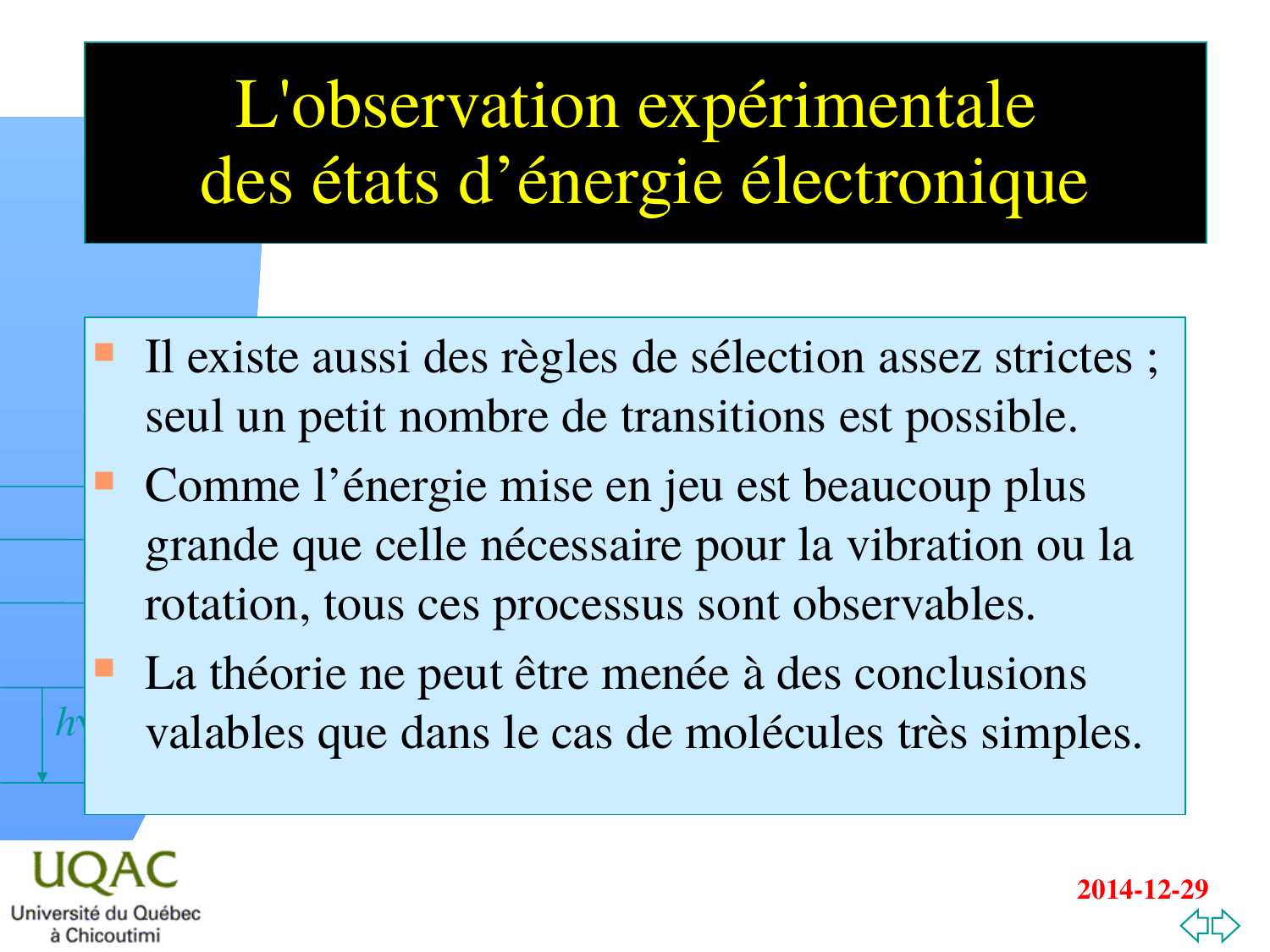

L'observation expérimentale
des états d’énergie électronique
Il existe aussi des règles de sélection assez strictes ; seul un petit nombre de transitions est possible.
Comme l’énergie mise en jeu est beaucoup plus grande que celle nécessaire pour la vibration ou la rotation, tous ces processus sont observables.
La théorie ne peut être menée à des conclusions valables que dans le cas de molécules très simples.